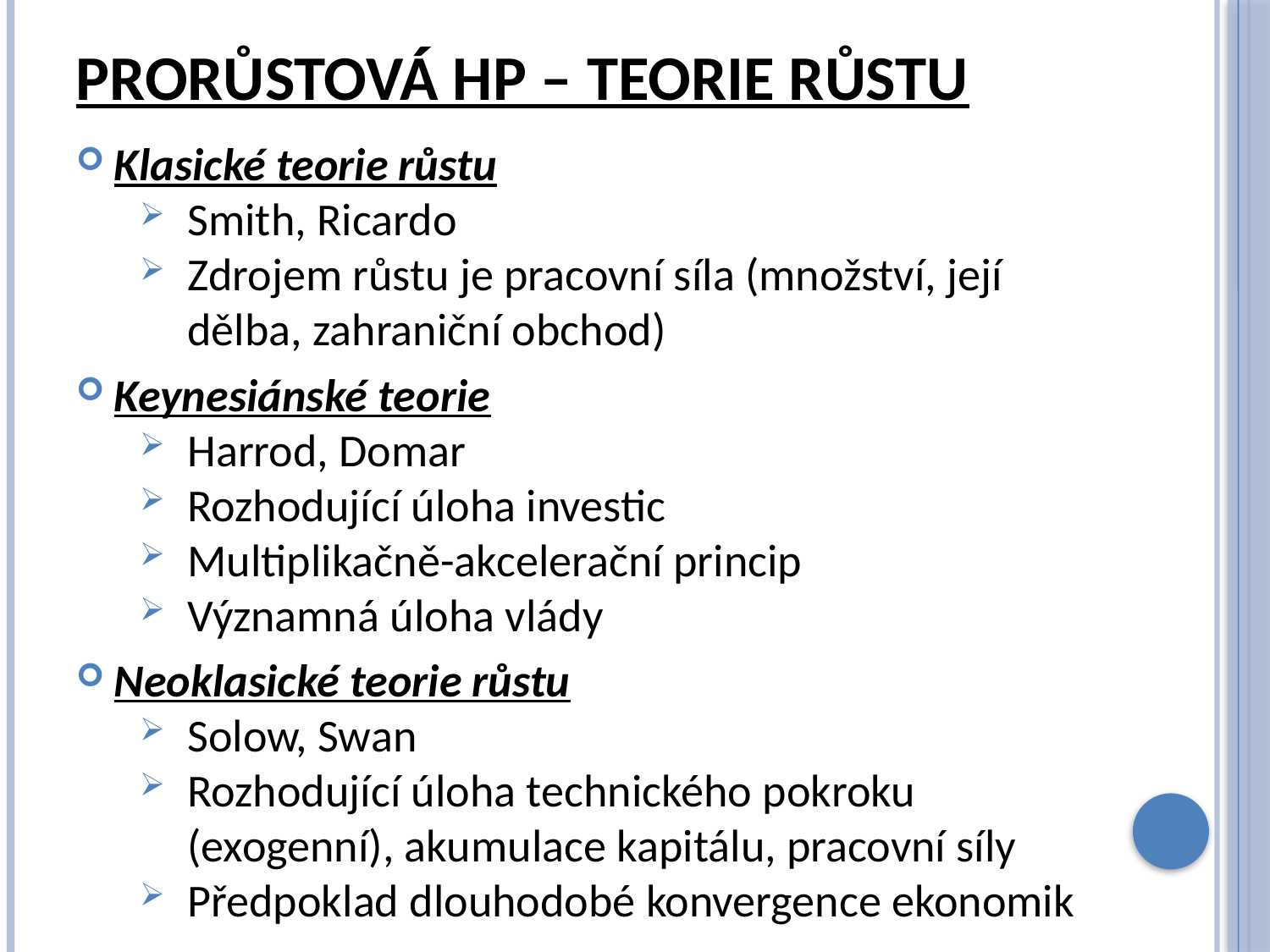

# Prorůstová hp – teorie růstu
Klasické teorie růstu
Smith, Ricardo
Zdrojem růstu je pracovní síla (množství, její dělba, zahraniční obchod)
Keynesiánské teorie
Harrod, Domar
Rozhodující úloha investic
Multiplikačně-akcelerační princip
Významná úloha vlády
Neoklasické teorie růstu
Solow, Swan
Rozhodující úloha technického pokroku (exogenní), akumulace kapitálu, pracovní síly
Předpoklad dlouhodobé konvergence ekonomik